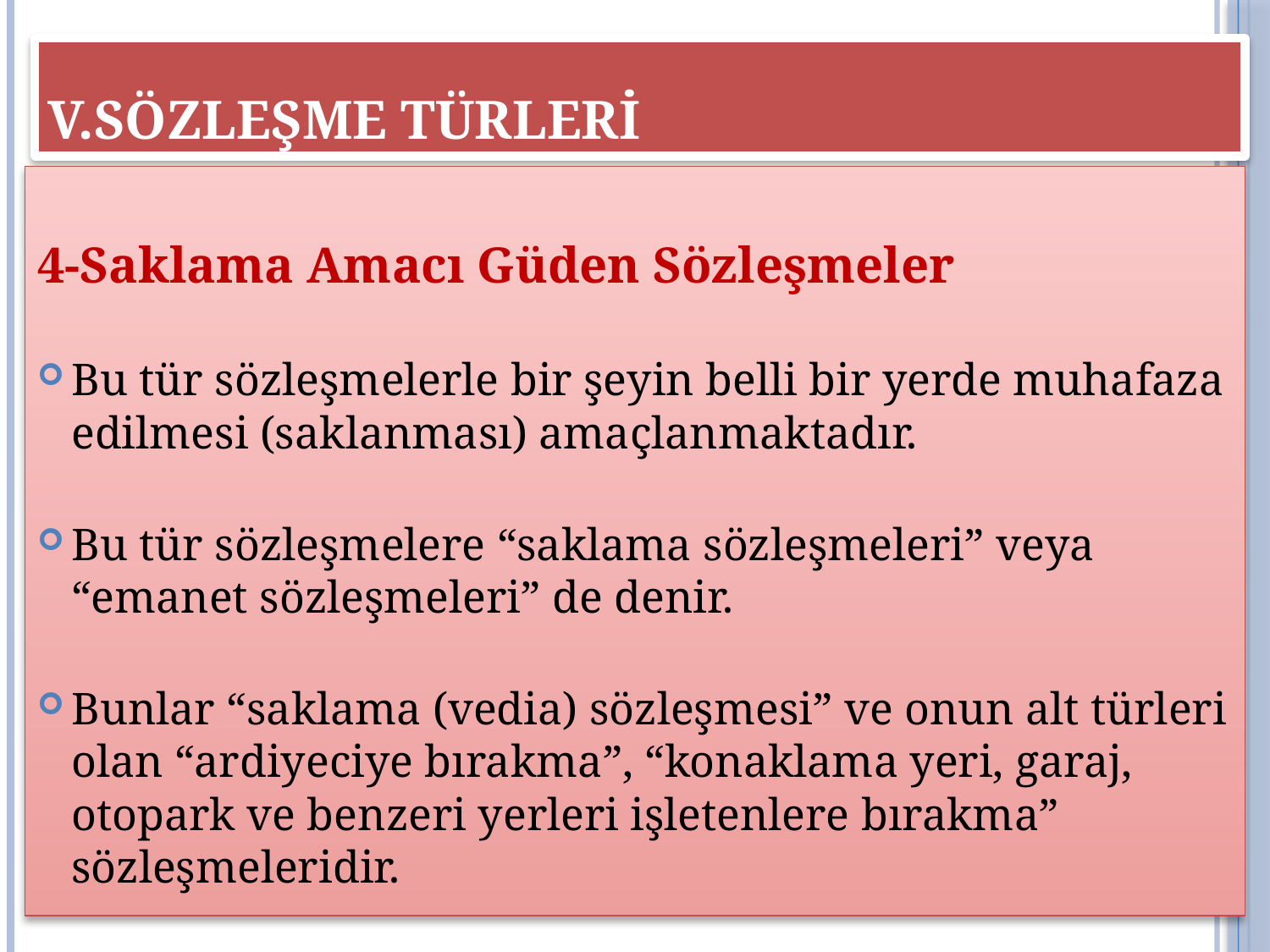

# V.SÖZLEŞME TÜRLERİ

4-Saklama Amacı Güden Sözleşmeler

Bu tür sözleşmelerle bir şeyin belli bir yerde muhafaza edilmesi (saklanması) amaçlanmaktadır.

Bu tür sözleşmelere “saklama sözleşmeleri” veya “emanet sözleşmeleri” de denir.

Bunlar “saklama (vedia) sözleşmesi” ve onun alt türleri olan “ardiyeciye bırakma”, “konaklama yeri, garaj, otopark ve benzeri yerleri işletenlere bırakma” sözleşmeleridir.

7